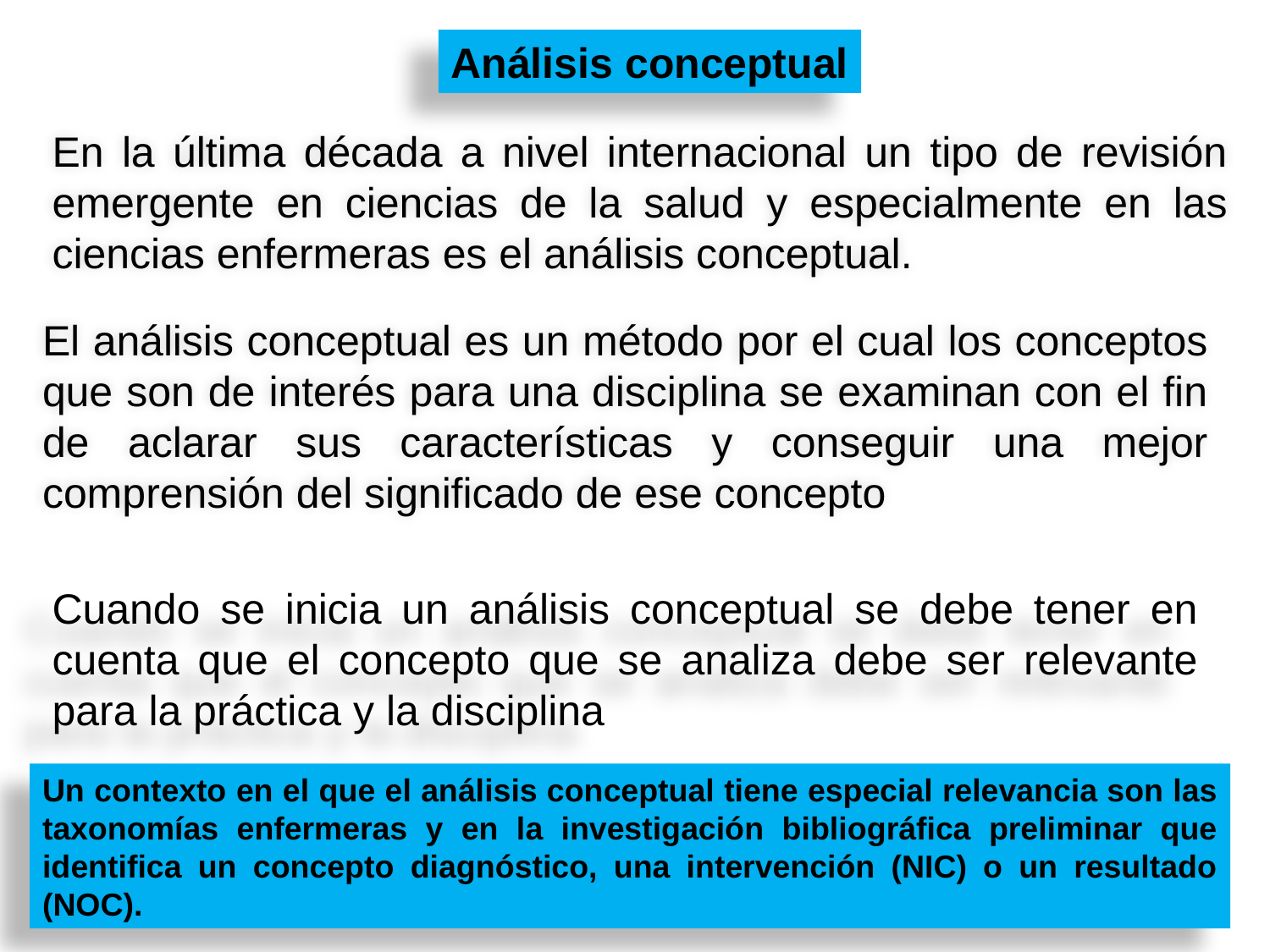

Análisis conceptual
En la última década a nivel internacional un tipo de revisión emergente en ciencias de la salud y especialmente en las ciencias enfermeras es el análisis conceptual.
El análisis conceptual es un método por el cual los conceptos que son de interés para una disciplina se examinan con el fin de aclarar sus características y conseguir una mejor comprensión del significado de ese concepto
Cuando se inicia un análisis conceptual se debe tener en cuenta que el concepto que se analiza debe ser relevante para la práctica y la disciplina
Un contexto en el que el análisis conceptual tiene especial relevancia son las taxonomías enfermeras y en la investigación bibliográfica preliminar que identifica un concepto diagnóstico, una intervención (NIC) o un resultado (NOC).